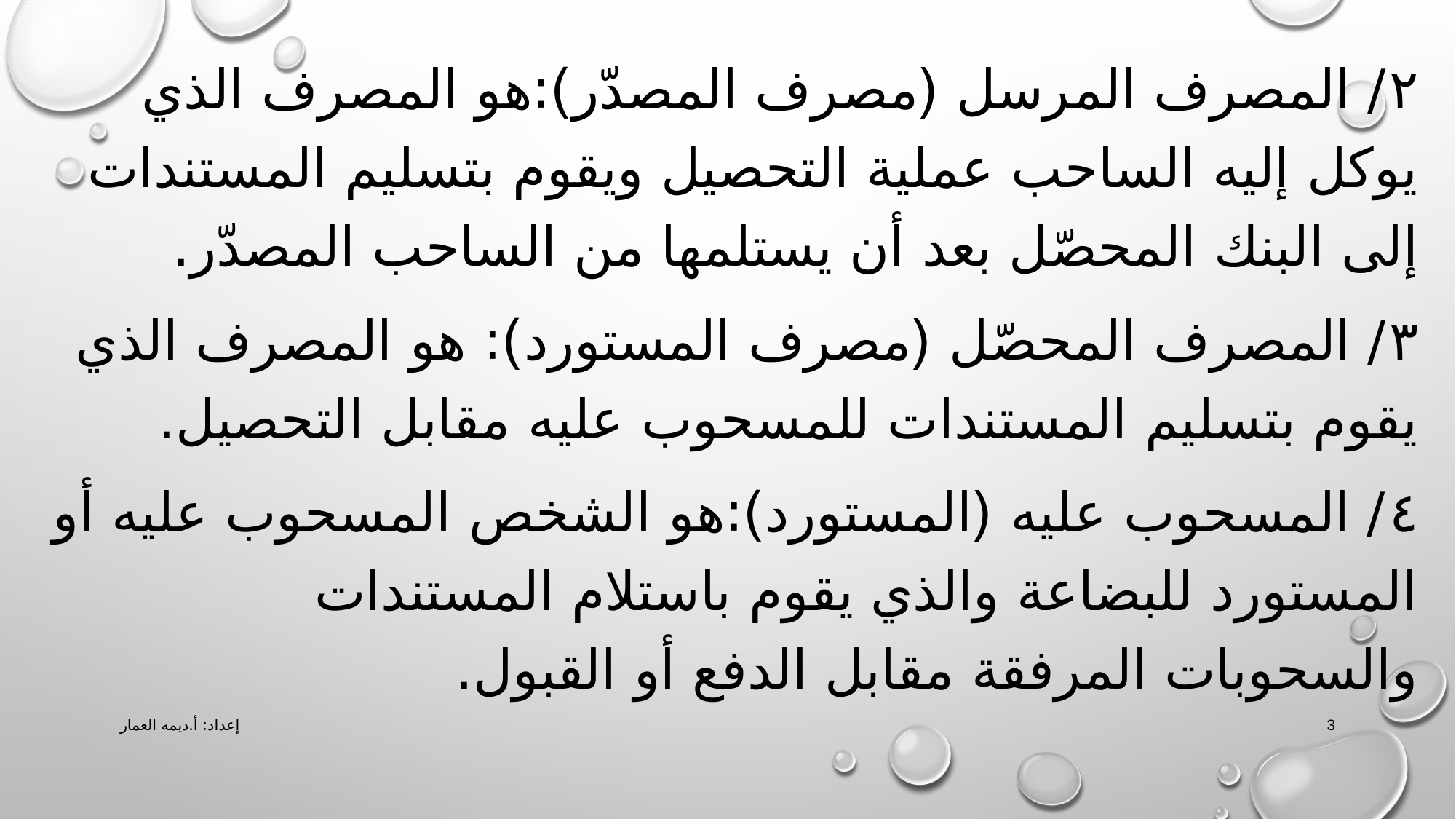

٢/ المصرف المرسل (مصرف المصدّر):هو المصرف الذي يوكل إليه الساحب عملية التحصيل ويقوم بتسليم المستندات إلى البنك المحصّل بعد أن يستلمها من الساحب المصدّر.
٣/ المصرف المحصّل (مصرف المستورد): هو المصرف الذي يقوم بتسليم المستندات للمسحوب عليه مقابل التحصيل.
٤/ المسحوب عليه (المستورد):هو الشخص المسحوب عليه أو المستورد للبضاعة والذي يقوم باستلام المستندات والسحوبات المرفقة مقابل الدفع أو القبول.
إعداد: أ.ديمه العمار
3